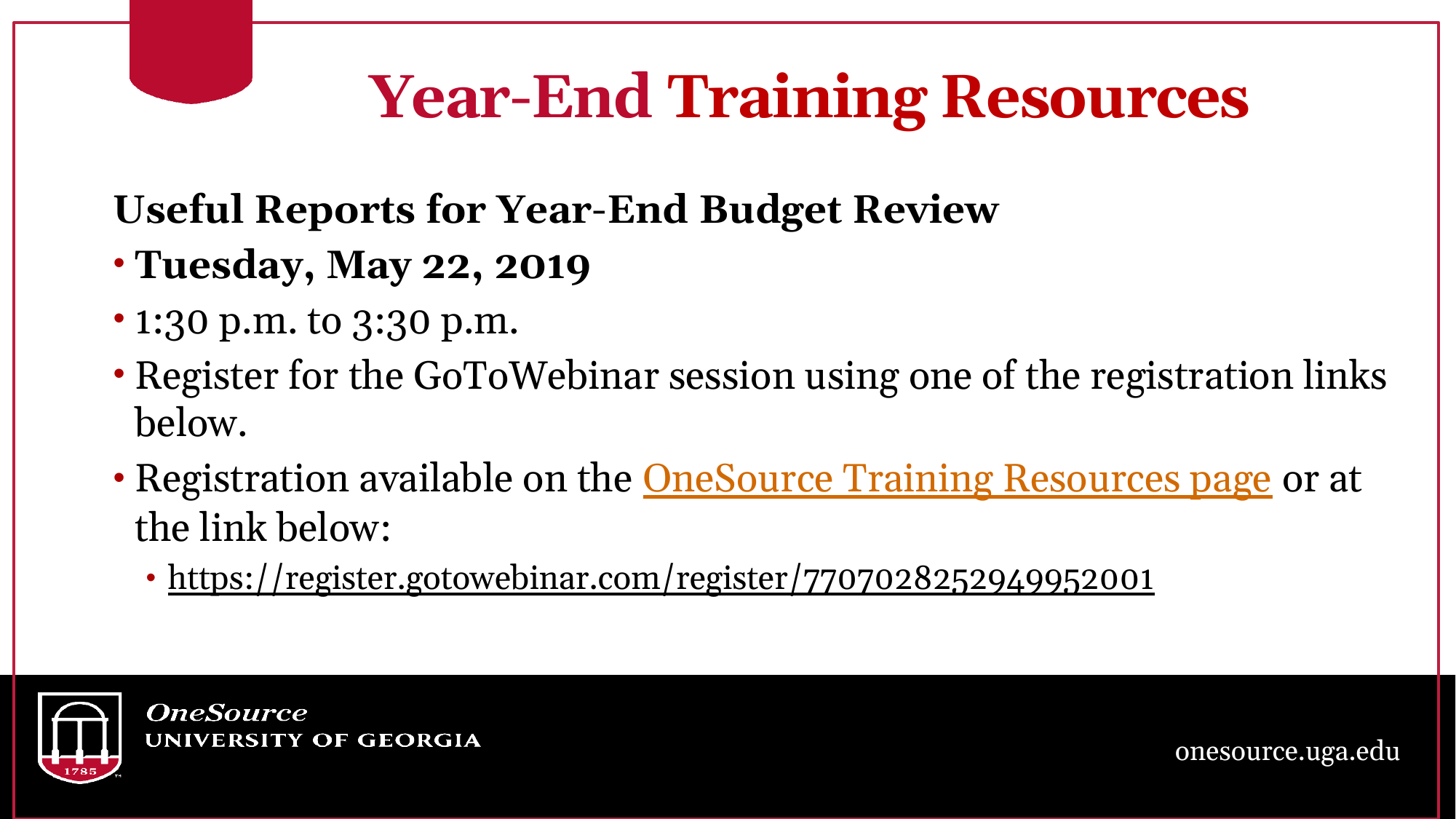

# Year-End Training Resources
Useful Reports for Year-End Budget Review
Tuesday, May 22, 2019
1:30 p.m. to 3:30 p.m.
Register for the GoToWebinar session using one of the registration links below.
Registration available on the OneSource Training Resources page or at the link below:
https://register.gotowebinar.com/register/7707028252949952001